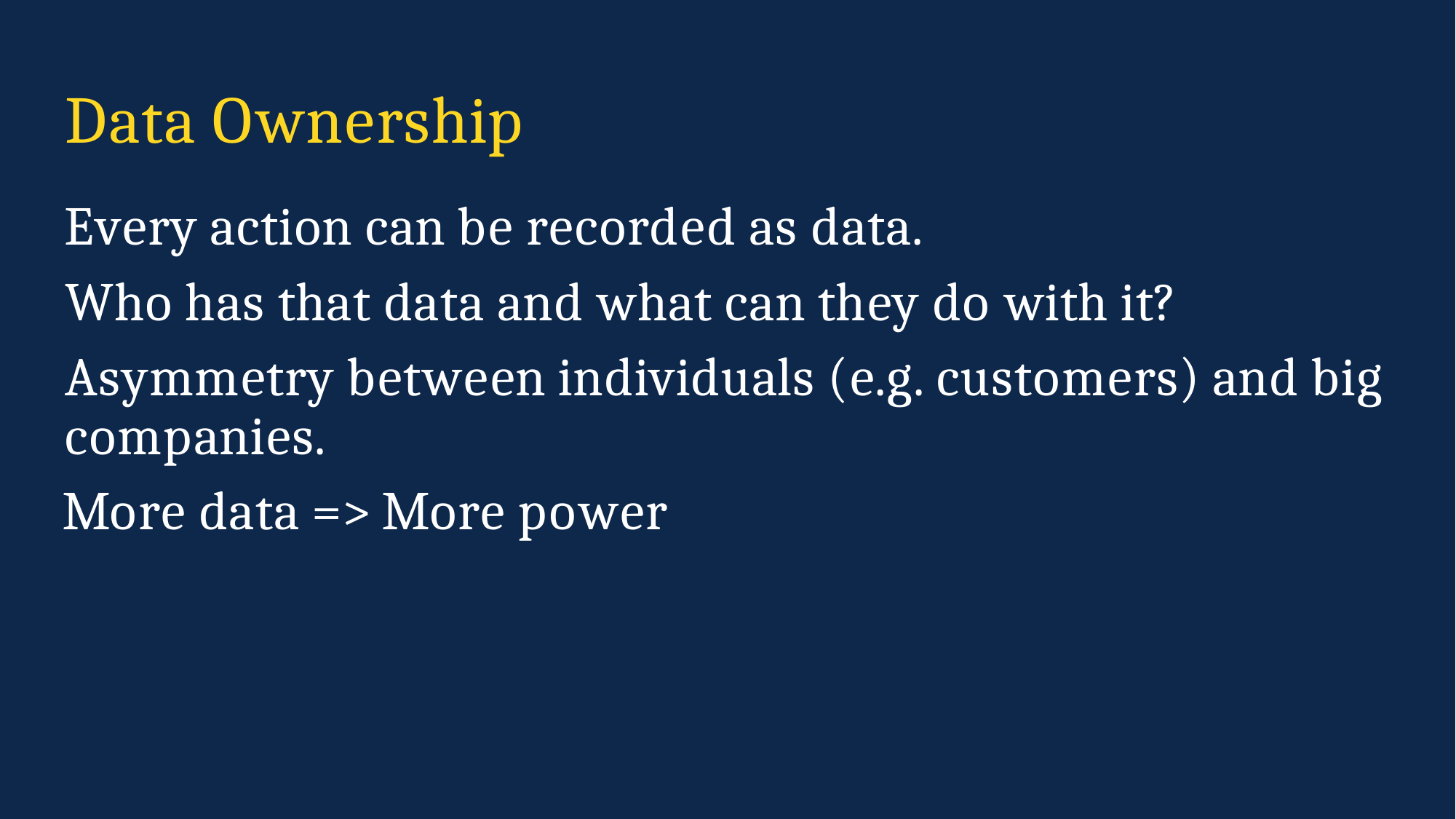

# Data Ownership
Every action can be recorded as data.
Who has that data and what can they do with it?
Asymmetry between individuals (e.g. customers) and big companies.
More data => More power